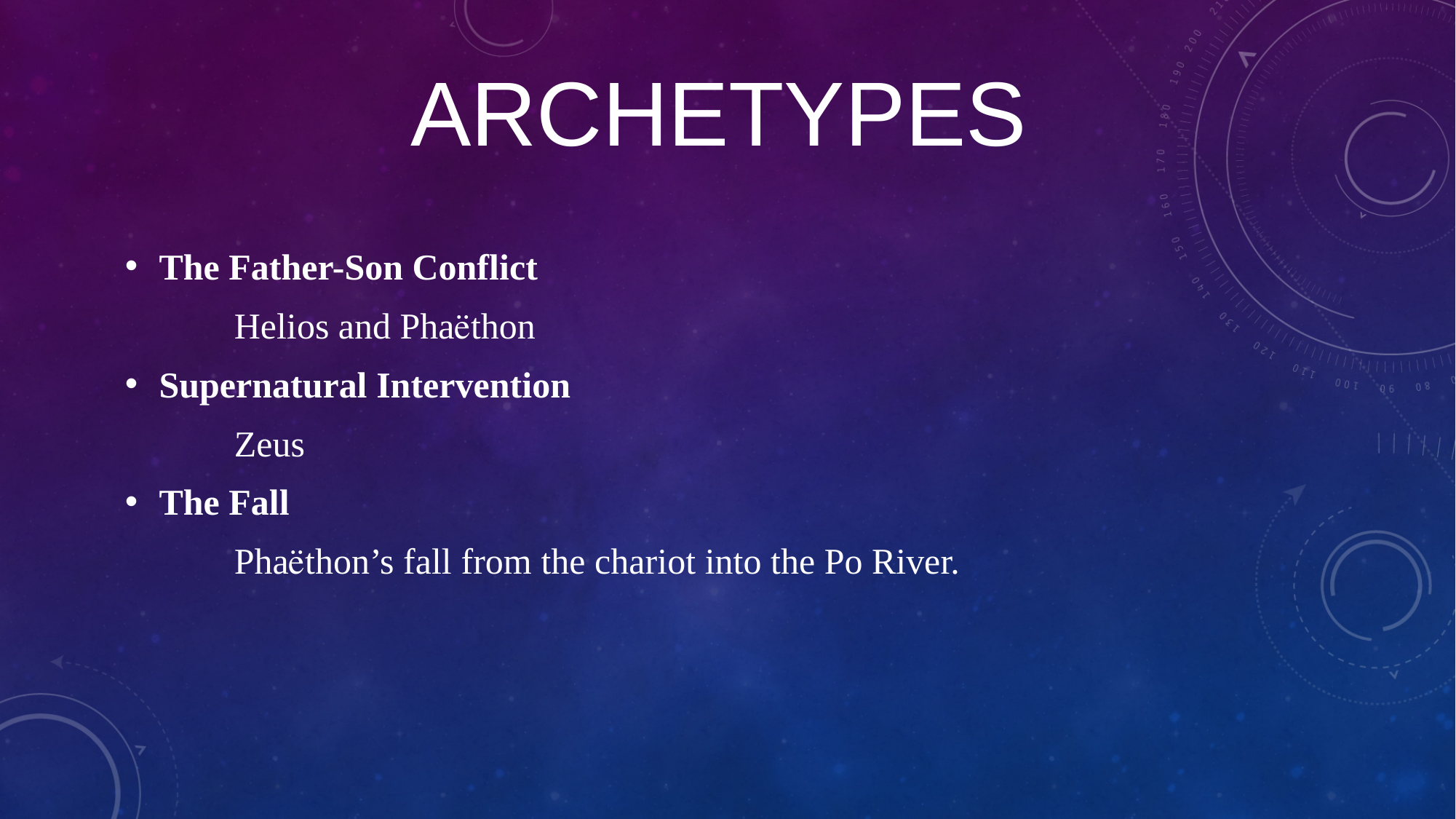

# Archetypes
The Father-Son Conflict
	Helios and Phaëthon
Supernatural Intervention
	Zeus
The Fall
	Phaëthon’s fall from the chariot into the Po River.